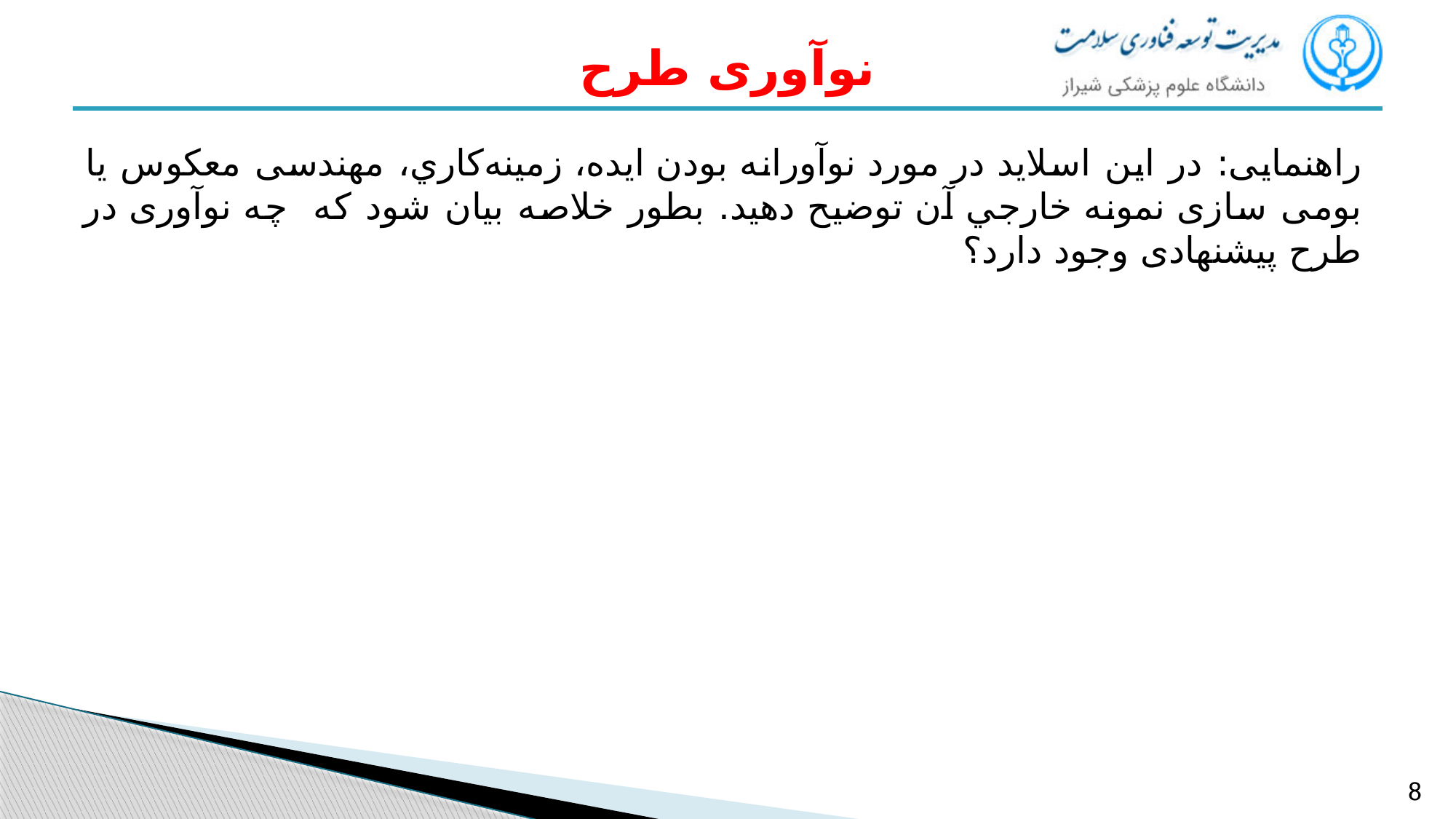

# نوآوری طرح
راهنمایی: در این اسلاید در مورد نوآورانه بودن ايده، زمينه‌كاري، مهندسی معکوس یا بومی سازی نمونه خارجي آن توضيح دهيد. بطور خلاصه بیان شود که  چه نوآوری در طرح پیشنهادی وجود دارد؟

8